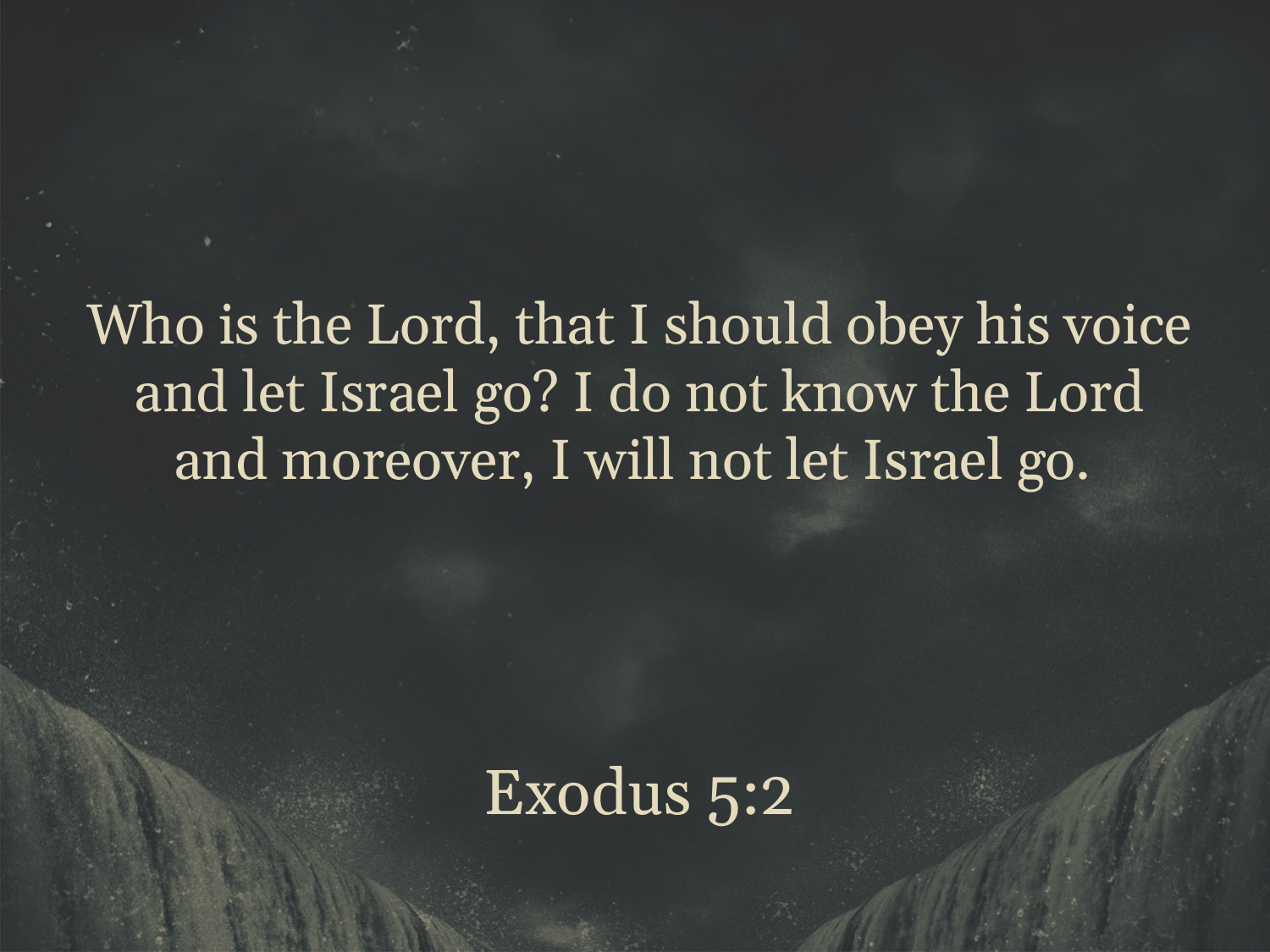

Who is the Lord, that I should obey his voice and let Israel go? I do not know the Lord and moreover, I will not let Israel go.
Exodus 5:2